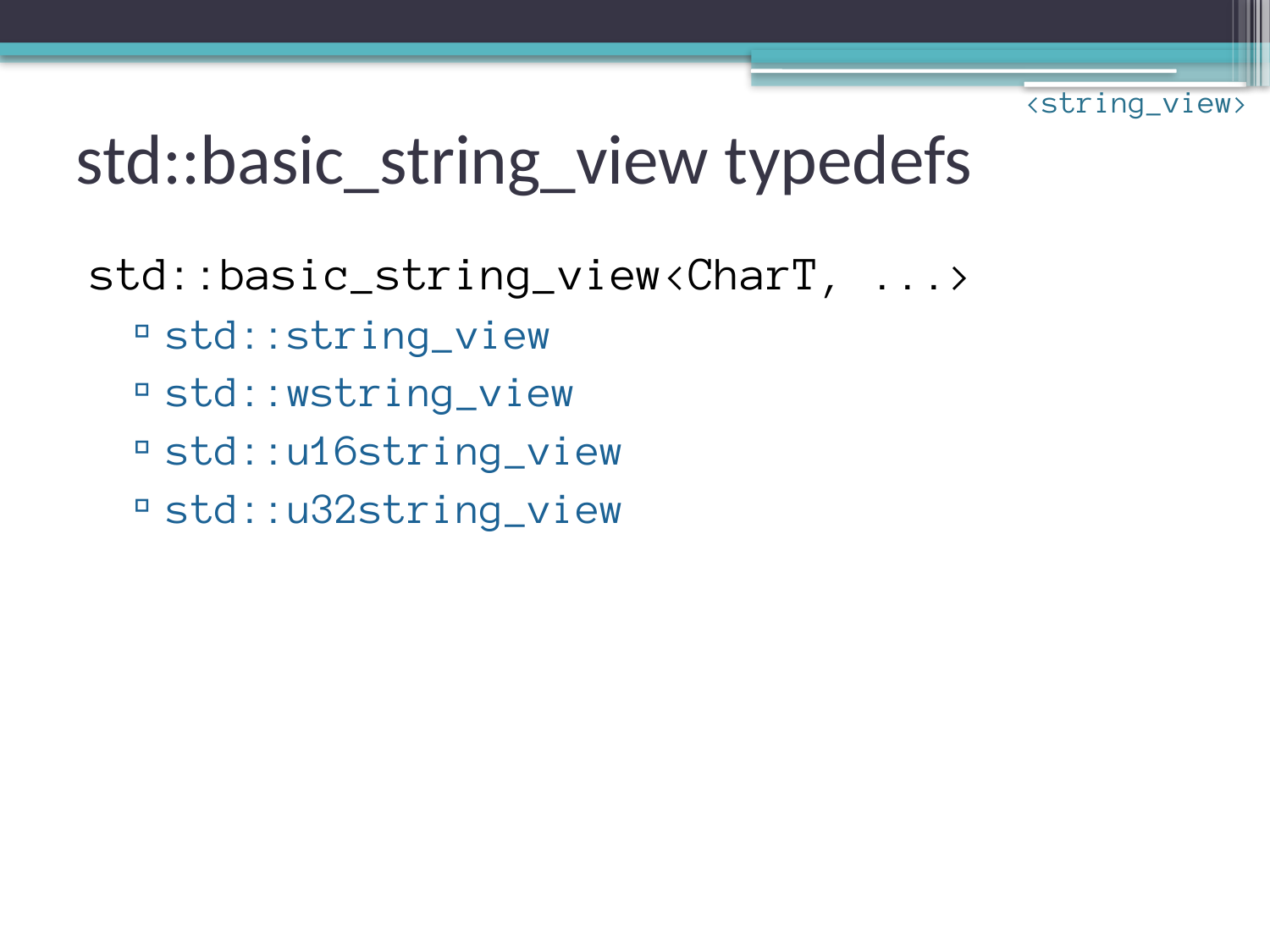

<string_view>
# std::basic_string_view typedefs
std::basic_string_view<CharT, ...>
std::string_view
std::wstring_view
std::u16string_view
std::u32string_view